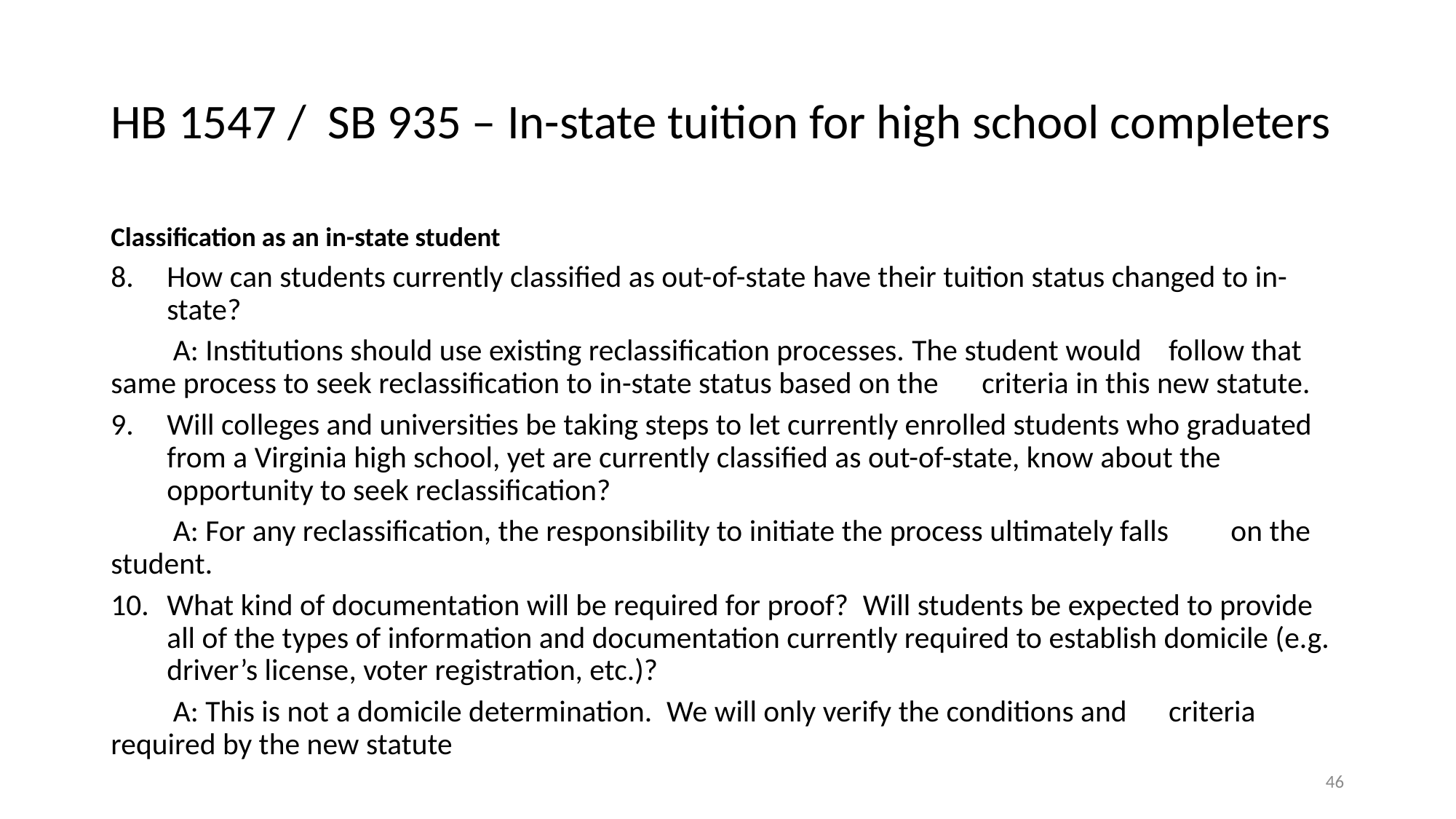

# HB 1547 /  SB 935 – In-state tuition for high school completers
Classification as an in-state student
How can students currently classified as out-of-state have their tuition status changed to in-state?
	A: Institutions should use existing reclassification processes. The student would 	follow that same process to seek reclassification to in-state status based on the 	criteria in this new statute.
Will colleges and universities be taking steps to let currently enrolled students who graduated from a Virginia high school, yet are currently classified as out-of-state, know about the opportunity to seek reclassification?
	A: For any reclassification, the responsibility to initiate the process ultimately falls 	on the student.
What kind of documentation will be required for proof?  Will students be expected to provide all of the types of information and documentation currently required to establish domicile (e.g. driver’s license, voter registration, etc.)?
	A: This is not a domicile determination.  We will only verify the conditions and 	criteria required by the new statute
46